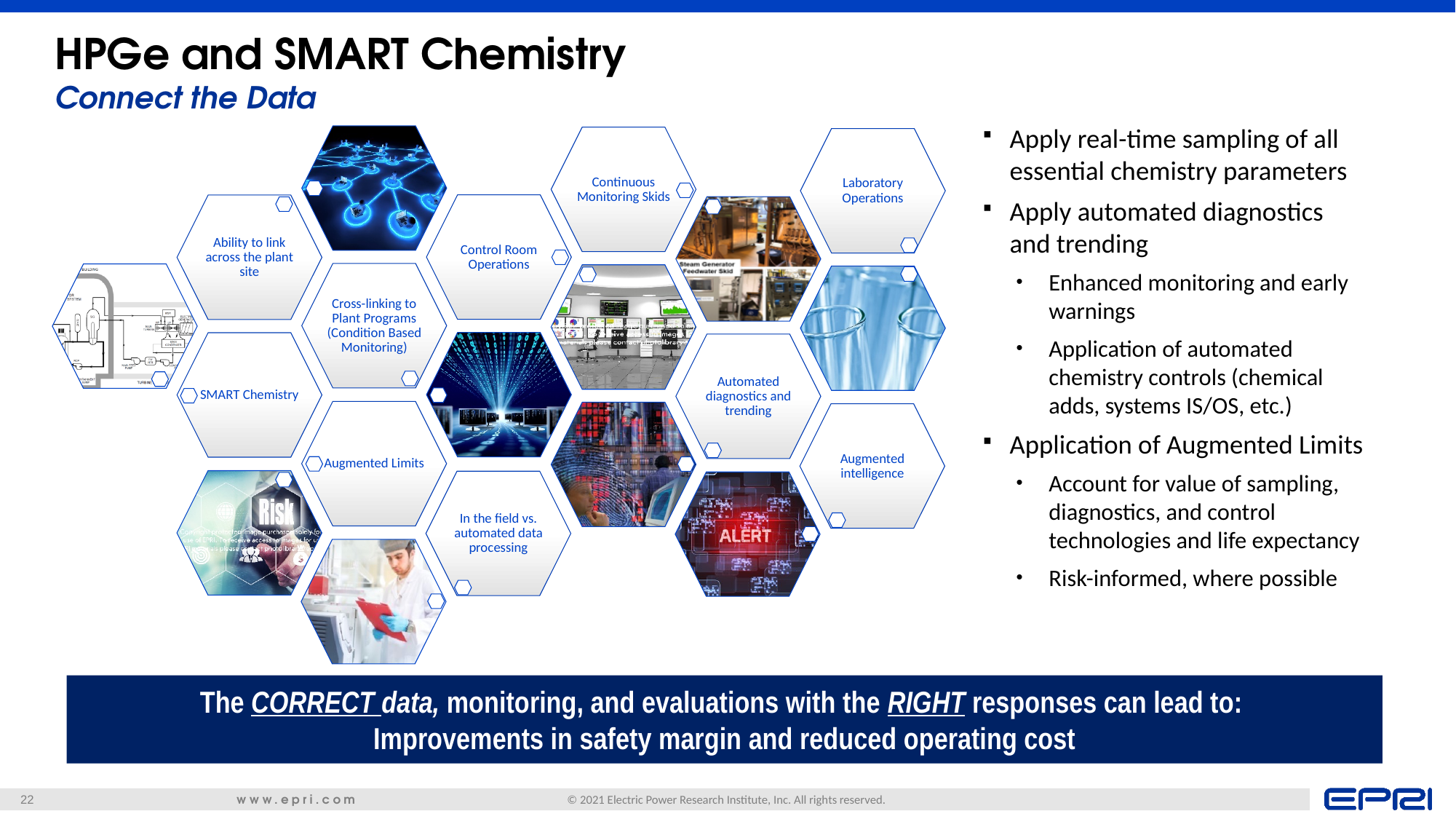

# HPGe and SMART Chemistry Connect the Data
SMART Chemistry
Cross-linking to Plant Programs (Condition Based Monitoring)
Ability to link across the plant site
Control Room Operations
Continuous Monitoring Skids
Automated diagnostics and trending
Augmented Limits
Augmented intelligence
Laboratory Operations
In the field vs. automated data processing
Apply real-time sampling of all essential chemistry parameters
Apply automated diagnostics and trending
Enhanced monitoring and early warnings
Application of automated chemistry controls (chemical adds, systems IS/OS, etc.)
Application of Augmented Limits
Account for value of sampling, diagnostics, and control technologies and life expectancy
Risk-informed, where possible
The CORRECT data, monitoring, and evaluations with the RIGHT responses can lead to:
Improvements in safety margin and reduced operating cost